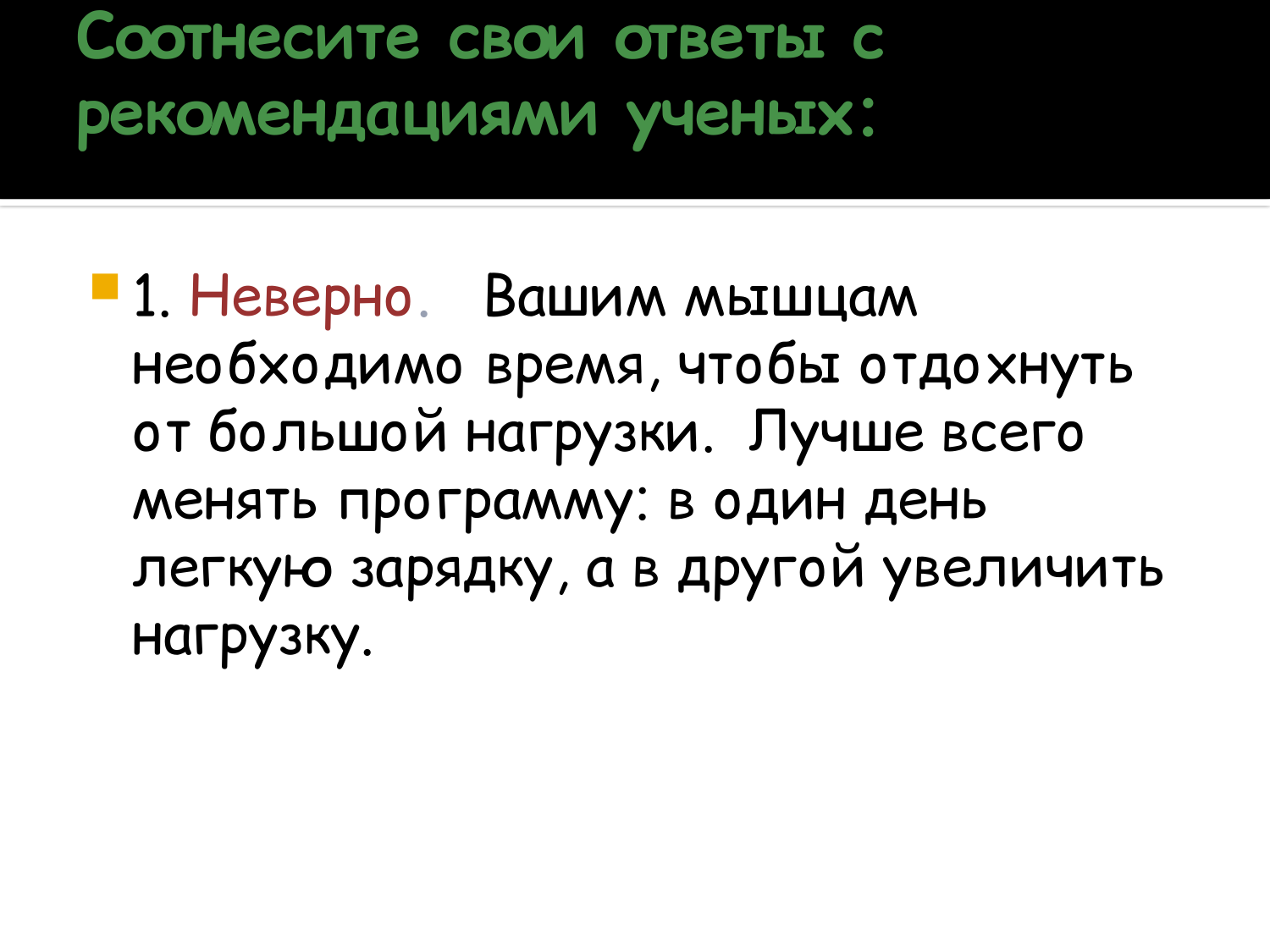

# Соотнесите свои ответы с рекомендациями ученых:
1. Неверно.   Вашим мышцам необходимо время, чтобы отдохнуть от большой нагрузки.  Лучше всего менять программу: в один день легкую зарядку, а в другой увеличить нагрузку.